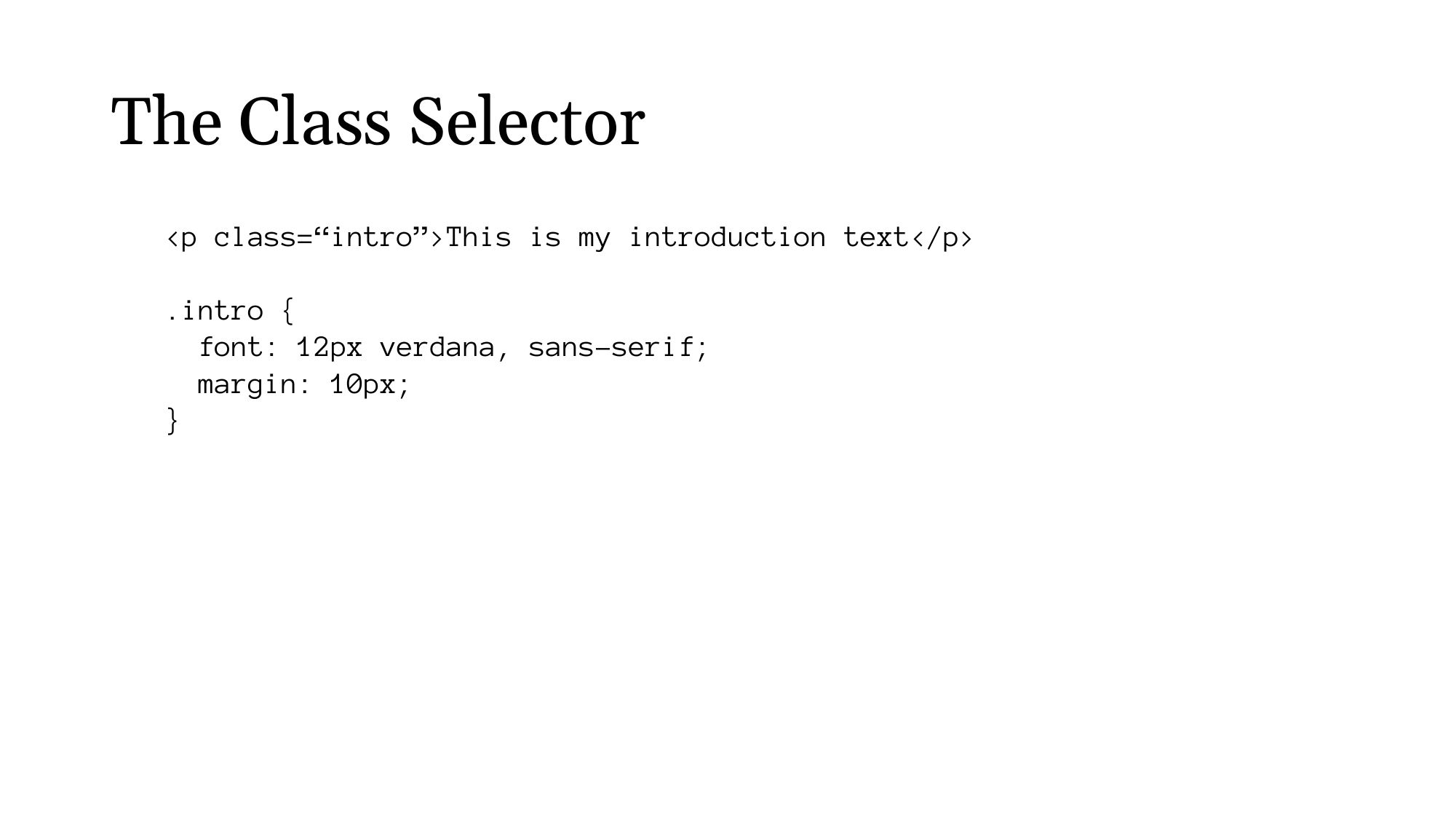

# The Class Selector
<p class=“intro”>This is my introduction text</p>

.intro {
  font: 12px verdana, sans-serif;
  margin: 10px;
}